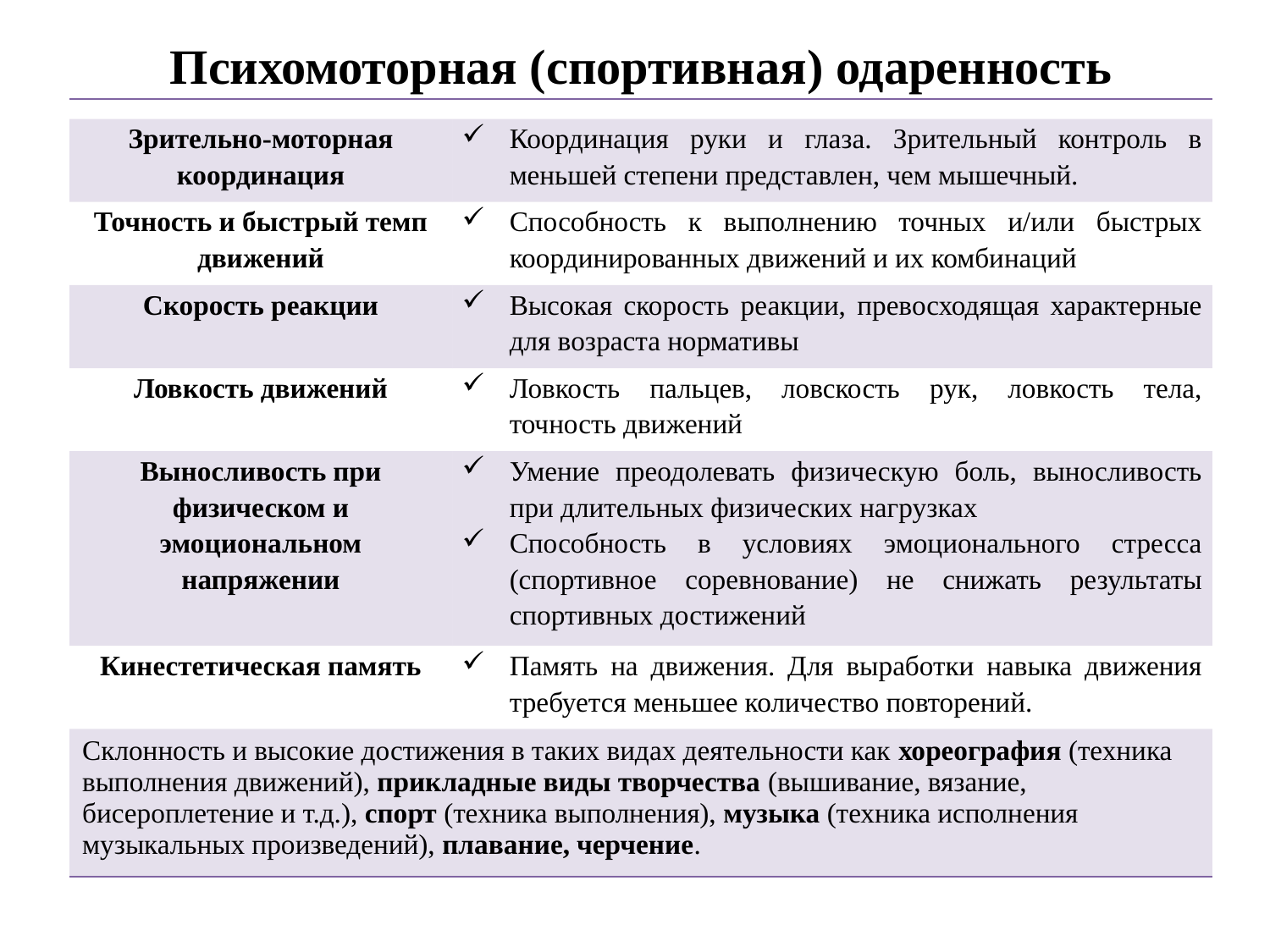

Психомоторная (спортивная) одаренность
|  |  |
| --- | --- |
| Зрительно-моторная координация | Координация руки и глаза. Зрительный контроль в меньшей степени представлен, чем мышечный. |
| Точность и быстрый темп движений | Способность к выполнению точных и/или быстрых координированных движений и их комбинаций |
| Скорость реакции | Высокая скорость реакции, превосходящая характерные для возраста нормативы |
| Ловкость движений | Ловкость пальцев, ловскость рук, ловкость тела, точность движений |
| Выносливость при физическом и эмоциональном напряжении | Умение преодолевать физическую боль, выносливость при длительных физических нагрузках Способность в условиях эмоционального стресса (спортивное соревнование) не снижать результаты спортивных достижений |
| Кинестетическая память | Память на движения. Для выработки навыка движения требуется меньшее количество повторений. |
| Склонность и высокие достижения в таких видах деятельности как хореография (техника выполнения движений), прикладные виды творчества (вышивание, вязание, бисероплетение и т.д.), спорт (техника выполнения), музыка (техника исполнения музыкальных произведений), плавание, черчение. |  |